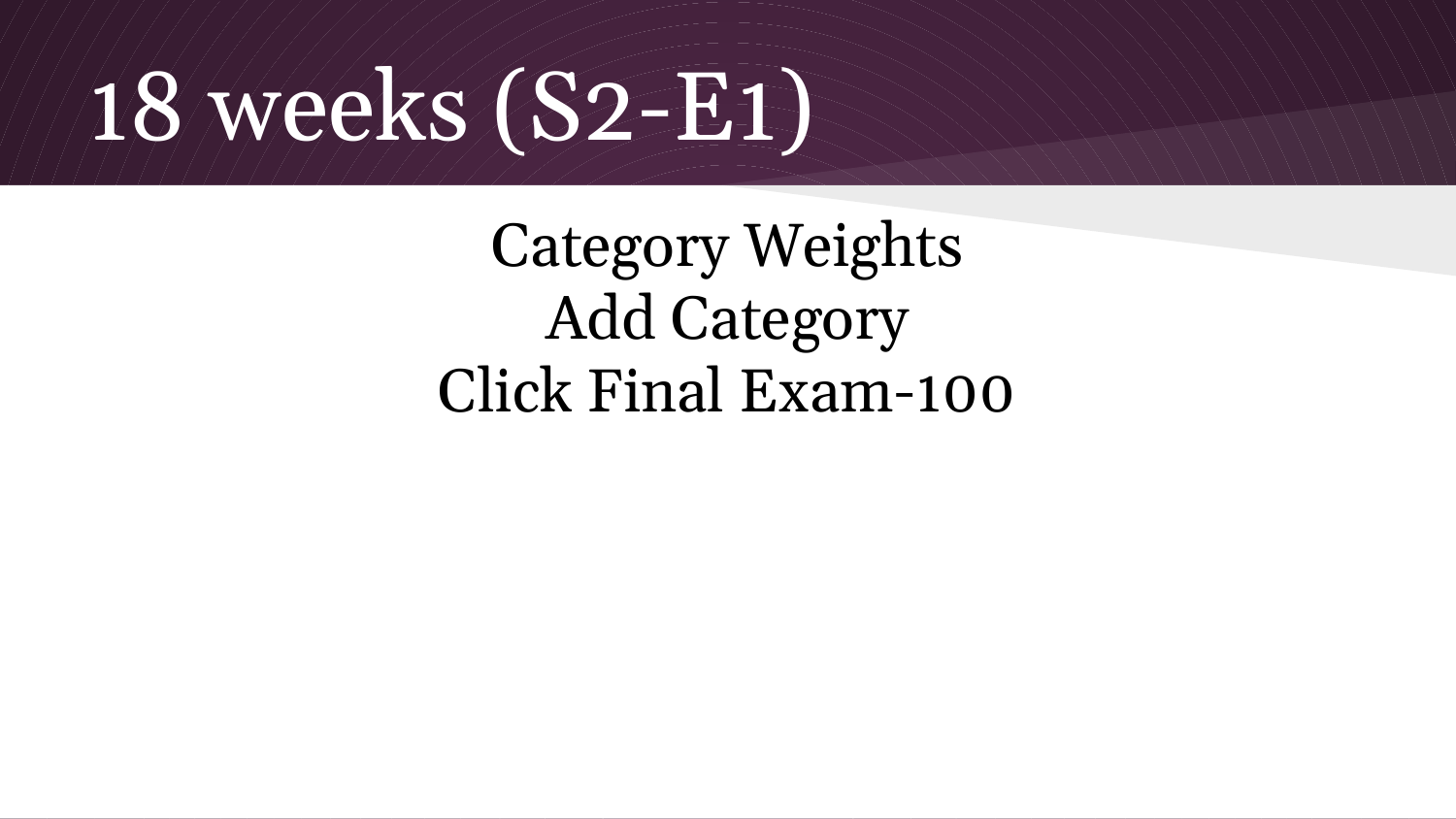

# 18 weeks (S2-E1)
Category Weights
Add Category
Click Final Exam-100